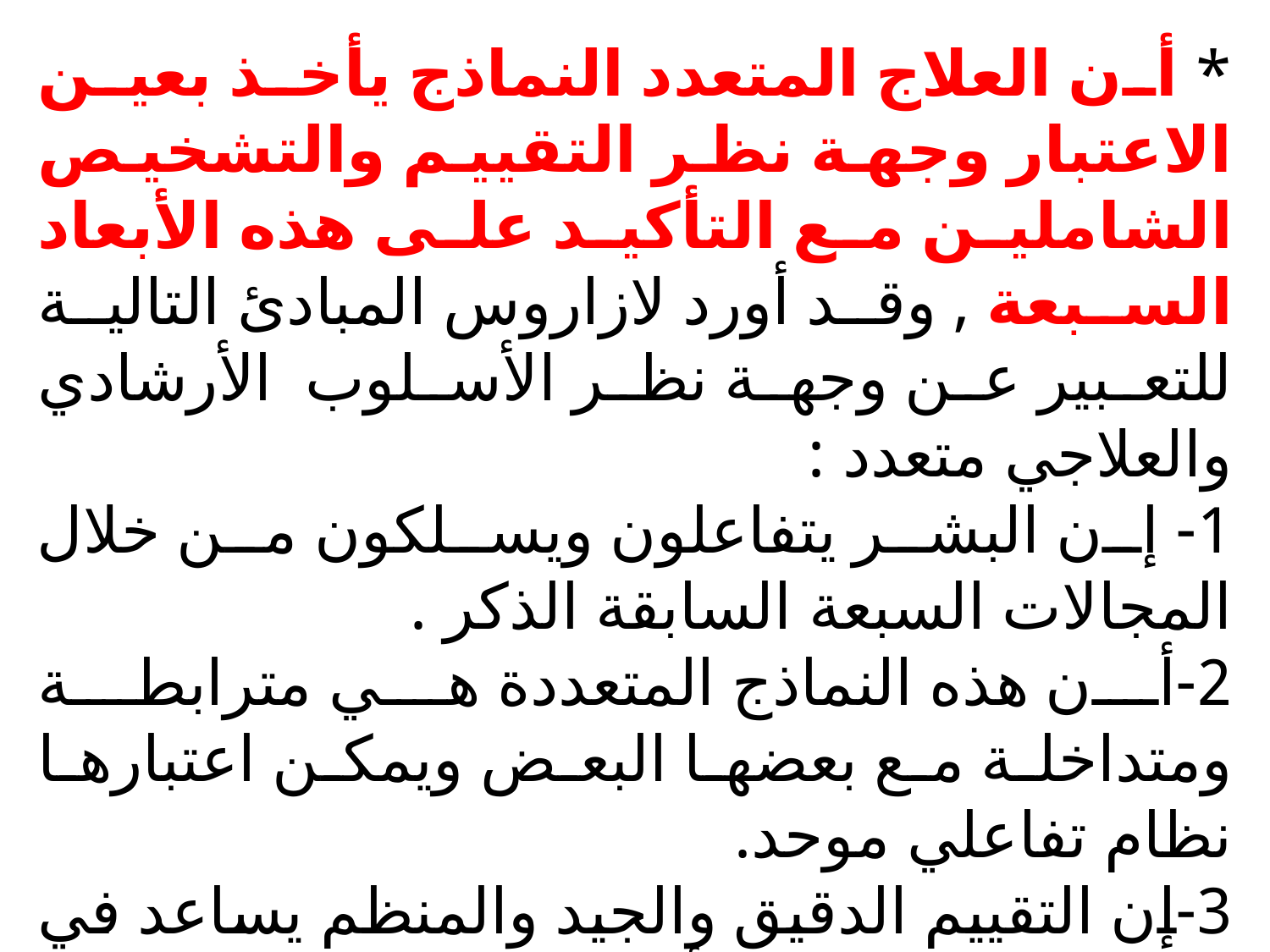

* أن العلاج المتعدد النماذج يأخذ بعين الاعتبار وجهة نظر التقييم والتشخيص الشاملين مع التأكيد على هذه الأبعاد السبعة , وقد أورد لازاروس المبادئ التالية للتعبير عن وجهة نظر الأسلوب  الأرشادي والعلاجي متعدد :
1- إن البشر يتفاعلون ويسلكون من خلال المجالات السبعة السابقة الذكر .
2-أن هذه النماذج المتعددة هي مترابطة ومتداخلة مع بعضها البعض ويمكن اعتبارها نظام تفاعلي موحد.
3-إن التقييم الدقيق والجيد والمنظم يساعد في تشخيص المشكلة وأثرها على شخصية الفرد بشكل شمولي وكلي
4- إن منهج العلاج الشامل من شأنه أن يحدد إرشادات معينه وذات دلاله للمشكلات في كل النماذج السابقة الذكر كلٌ على حده .